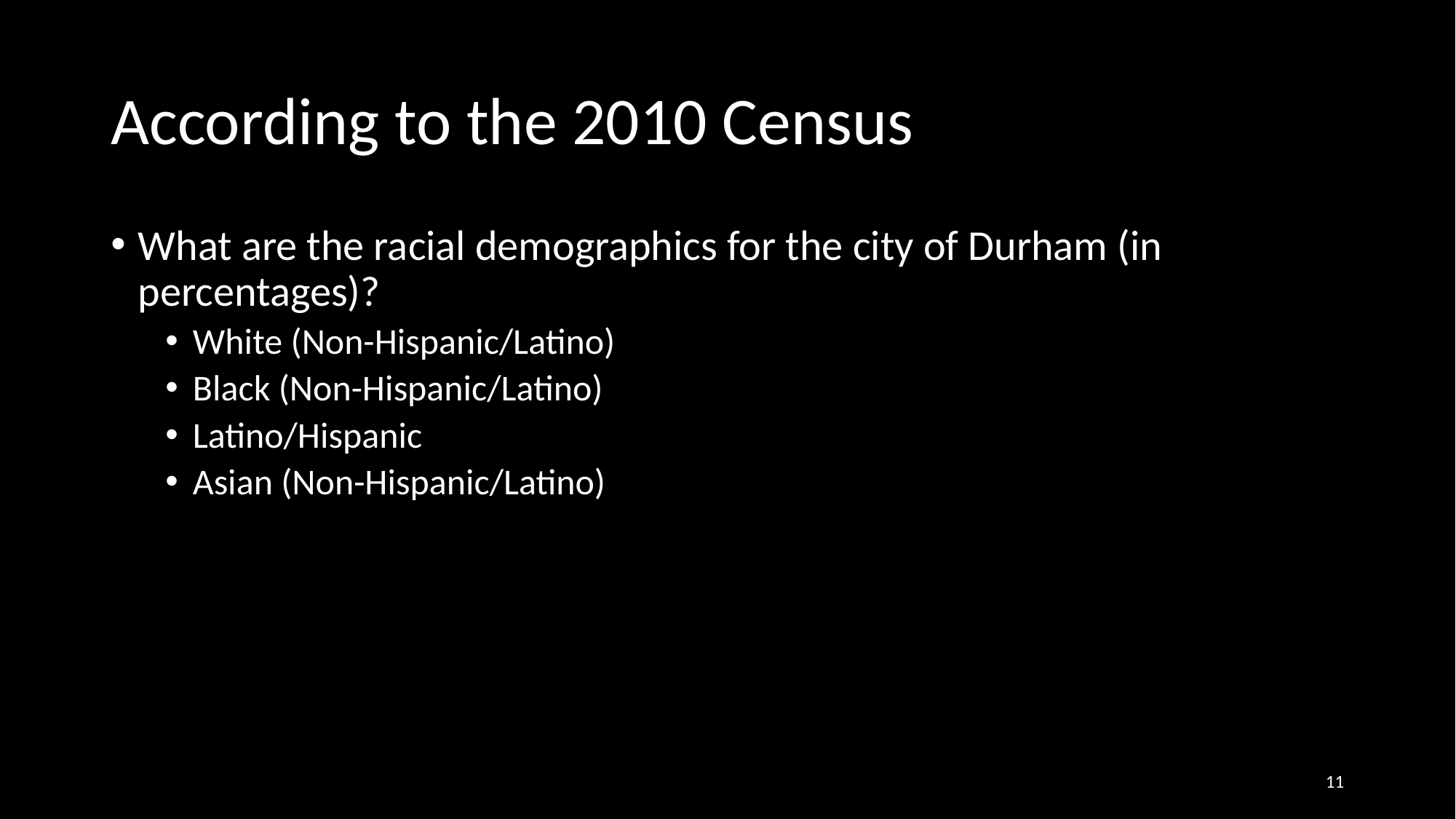

# According to the 2010 Census
What are the racial demographics for the city of Durham (in percentages)?
White (Non-Hispanic/Latino)
Black (Non-Hispanic/Latino)
Latino/Hispanic
Asian (Non-Hispanic/Latino)
11